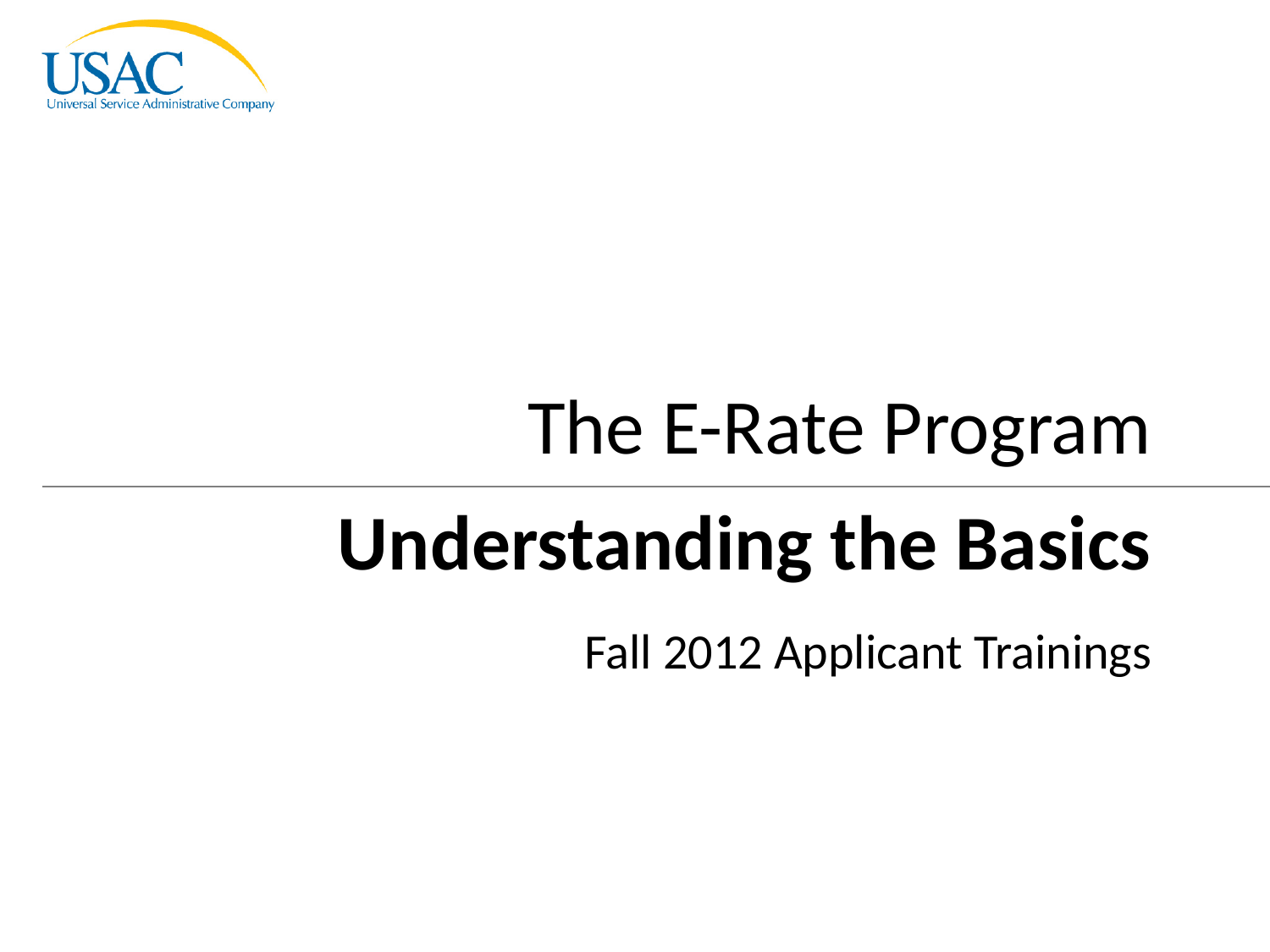

The E-Rate Program
Understanding the Basics
Fall 2012 Applicant Trainings